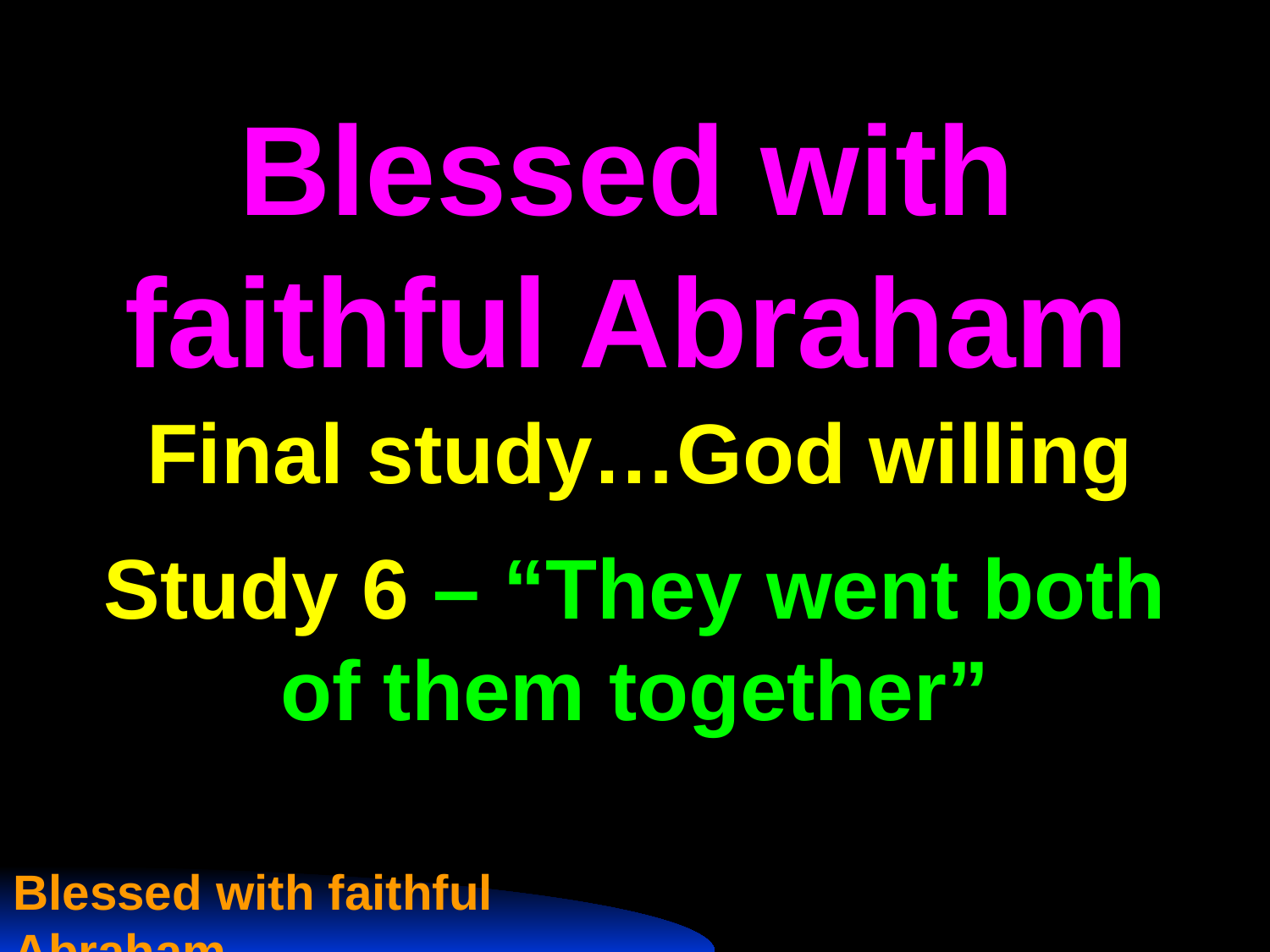

Blessed with faithful Abraham
# Final study…God willing
Study 6 – “They went both of them together”
Blessed with faithful Abraham